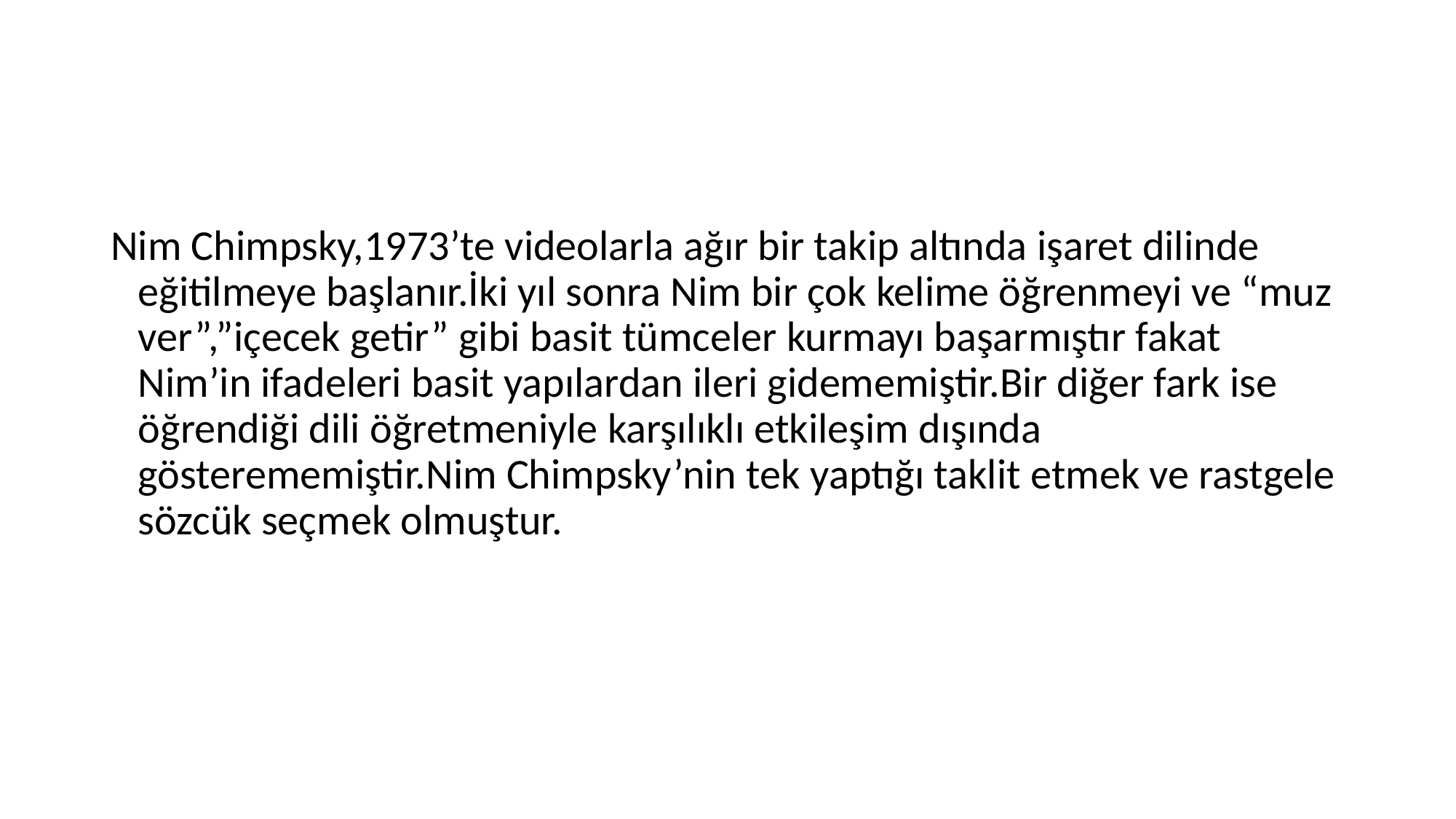

#
Nim Chimpsky,1973’te videolarla ağır bir takip altında işaret dilinde eğitilmeye başlanır.İki yıl sonra Nim bir çok kelime öğrenmeyi ve “muz ver”,”içecek getir” gibi basit tümceler kurmayı başarmıştır fakat Nim’in ifadeleri basit yapılardan ileri gidememiştir.Bir diğer fark ise öğrendiği dili öğretmeniyle karşılıklı etkileşim dışında gösterememiştir.Nim Chimpsky’nin tek yaptığı taklit etmek ve rastgele sözcük seçmek olmuştur.